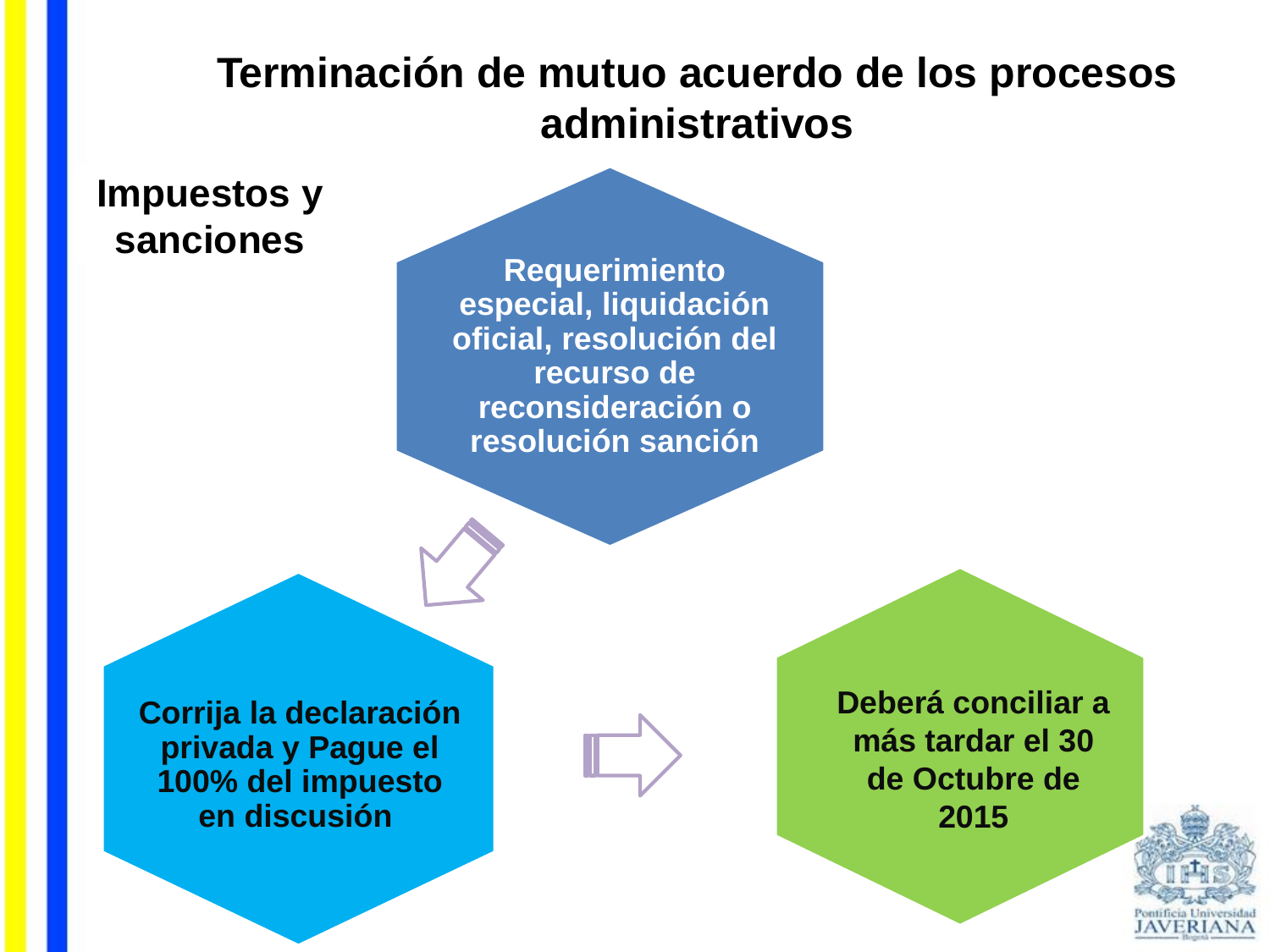

Terminación de mutuo acuerdo de los procesos administrativos
Impuestos y sanciones

Requerimiento especial, liquidación oficial, resolución del recurso de reconsideración o resolución sanción

Corrija la declaración privada y Pague el 100% del impuesto en discusión
Deberá conciliar a más tardar el 30 de Octubre de 2015